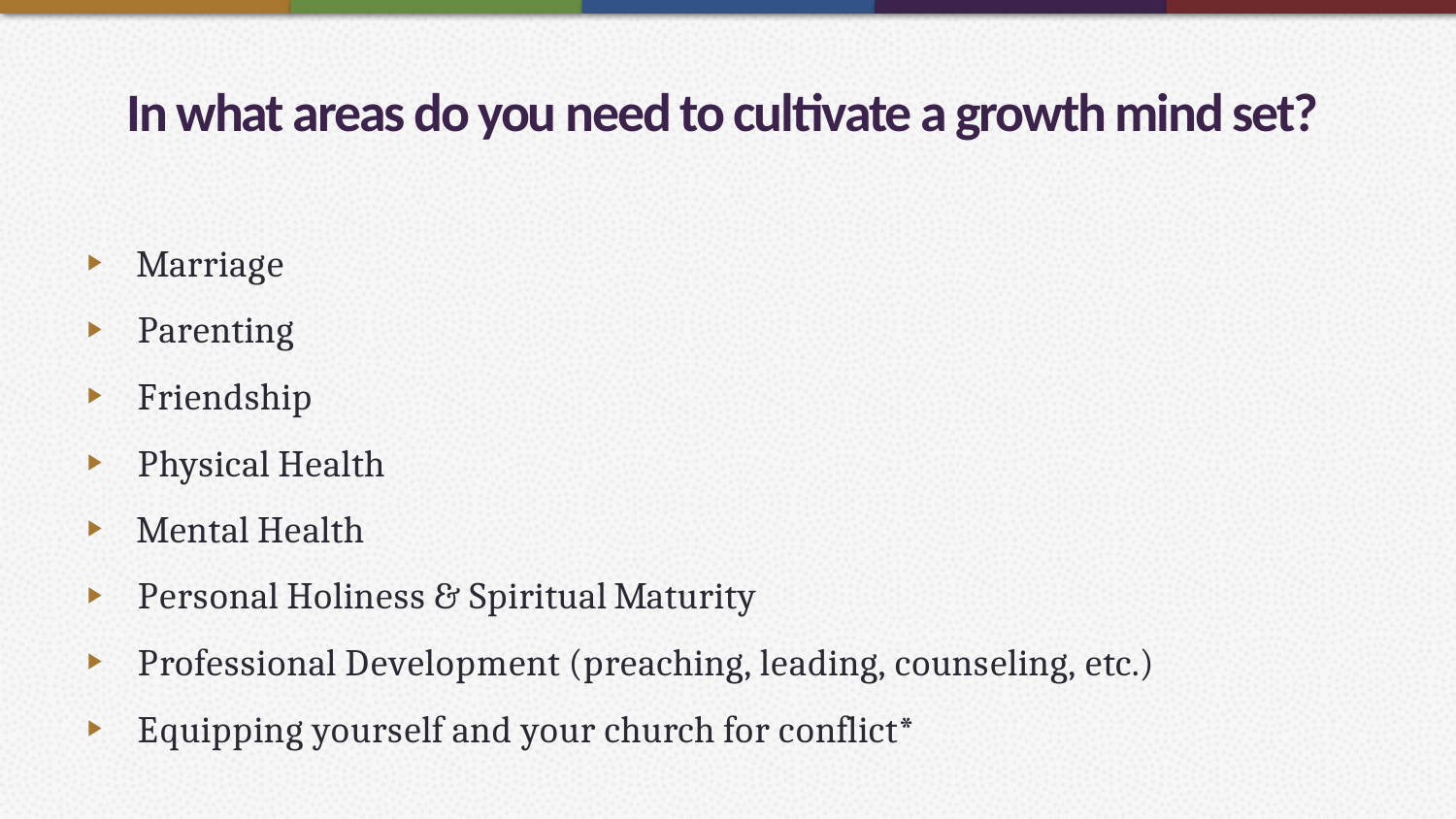

# In what areas do you need to cultivate a growth mind set?
Marriage
Parenting
Friendship
Physical Health
Mental Health
Personal Holiness & Spiritual Maturity
Professional Development (preaching, leading, counseling, etc.)
Equipping yourself and your church for conflict*